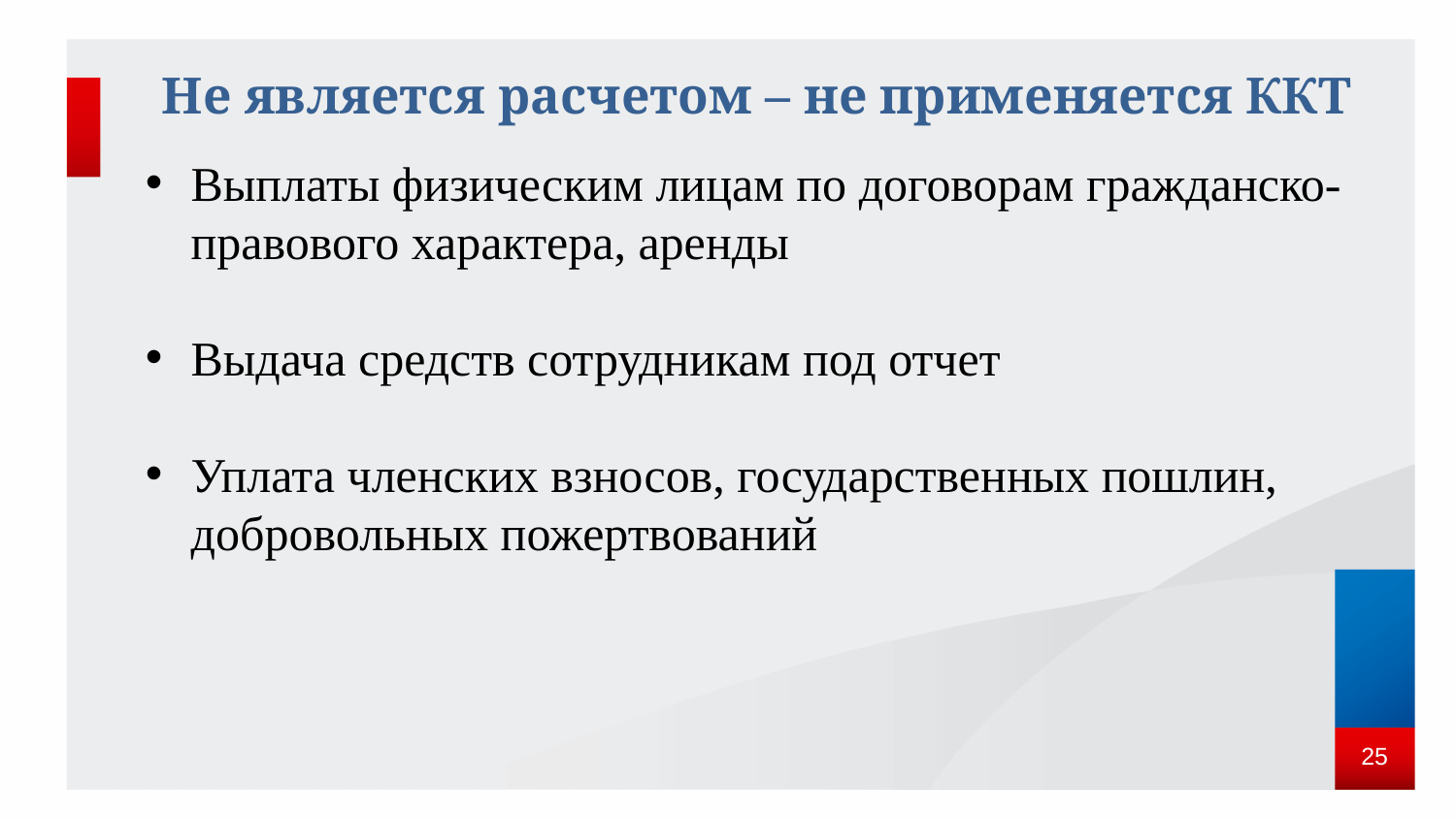

# Не является расчетом – не применяется ККТ
Выплаты физическим лицам по договорам гражданско-правового характера, аренды

Выдача средств сотрудникам под отчет

Уплата членских взносов, государственных пошлин, добровольных пожертвований

25